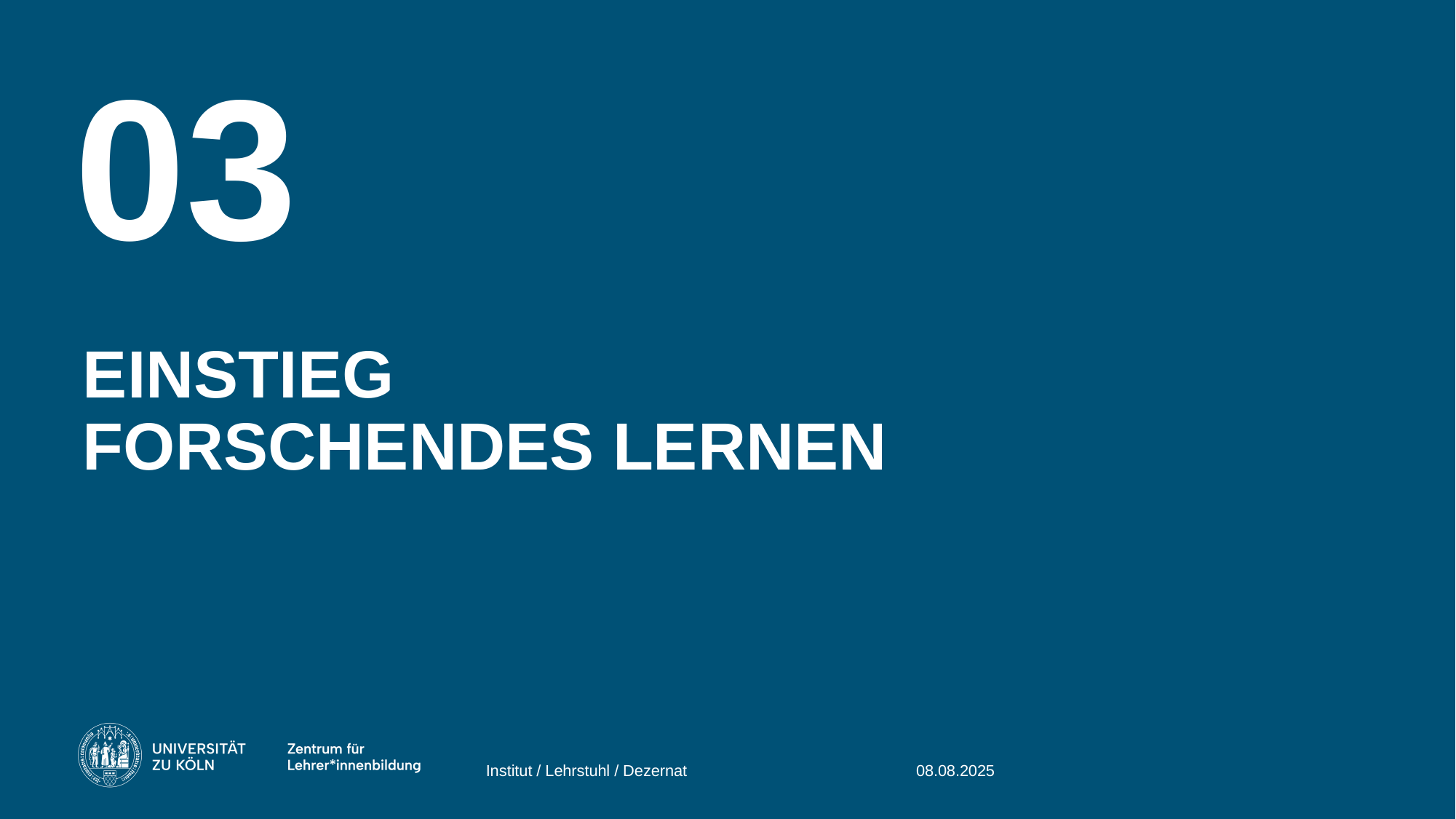

03
# Einstieg forschendes Lernen
Institut / Lehrstuhl / Dezernat
08.08.2025